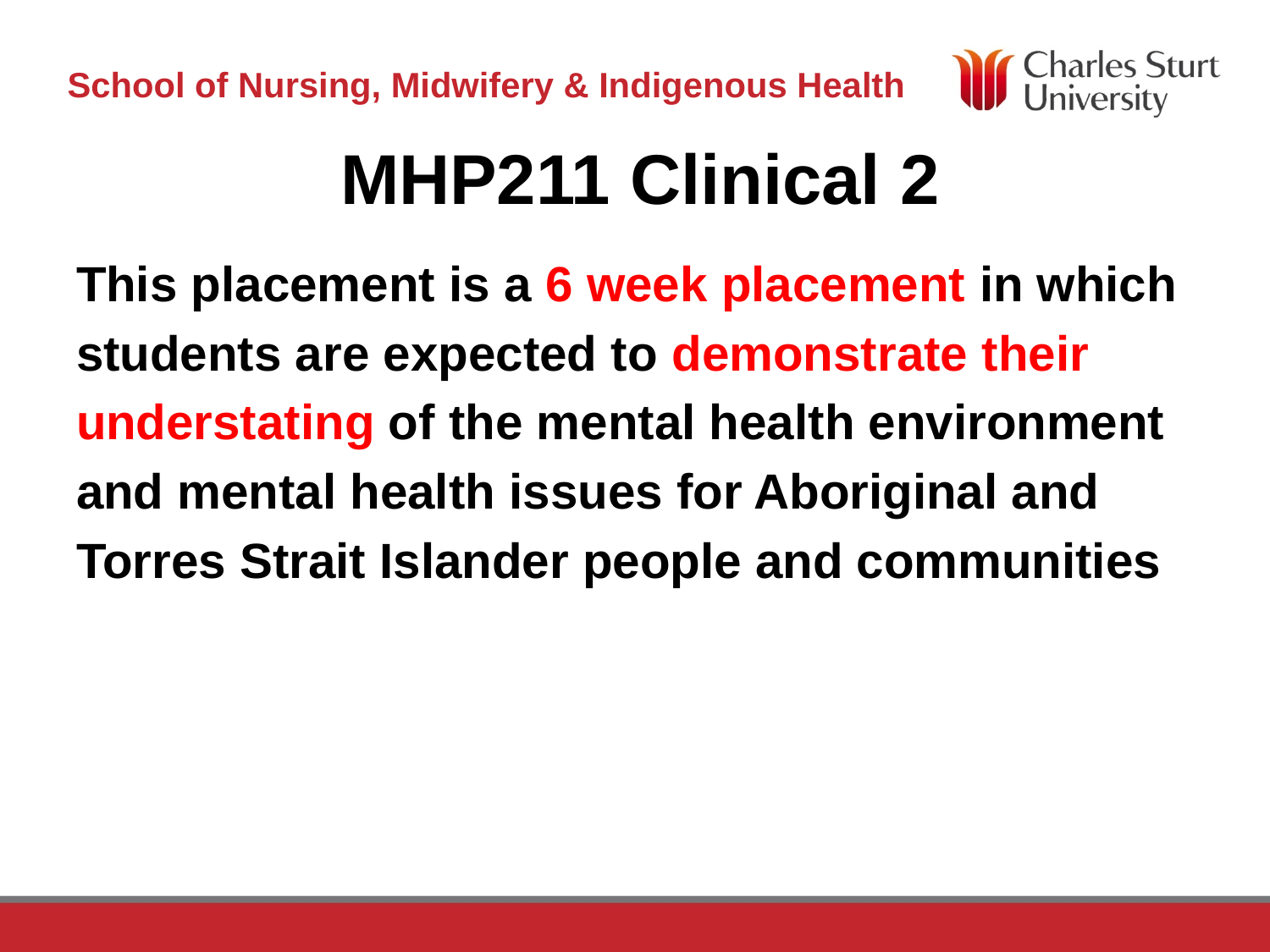

# MHP211 Clinical 2
This placement is a 6 week placement in which
students are expected to demonstrate their
understating of the mental health environment
and mental health issues for Aboriginal and
Torres Strait Islander people and communities